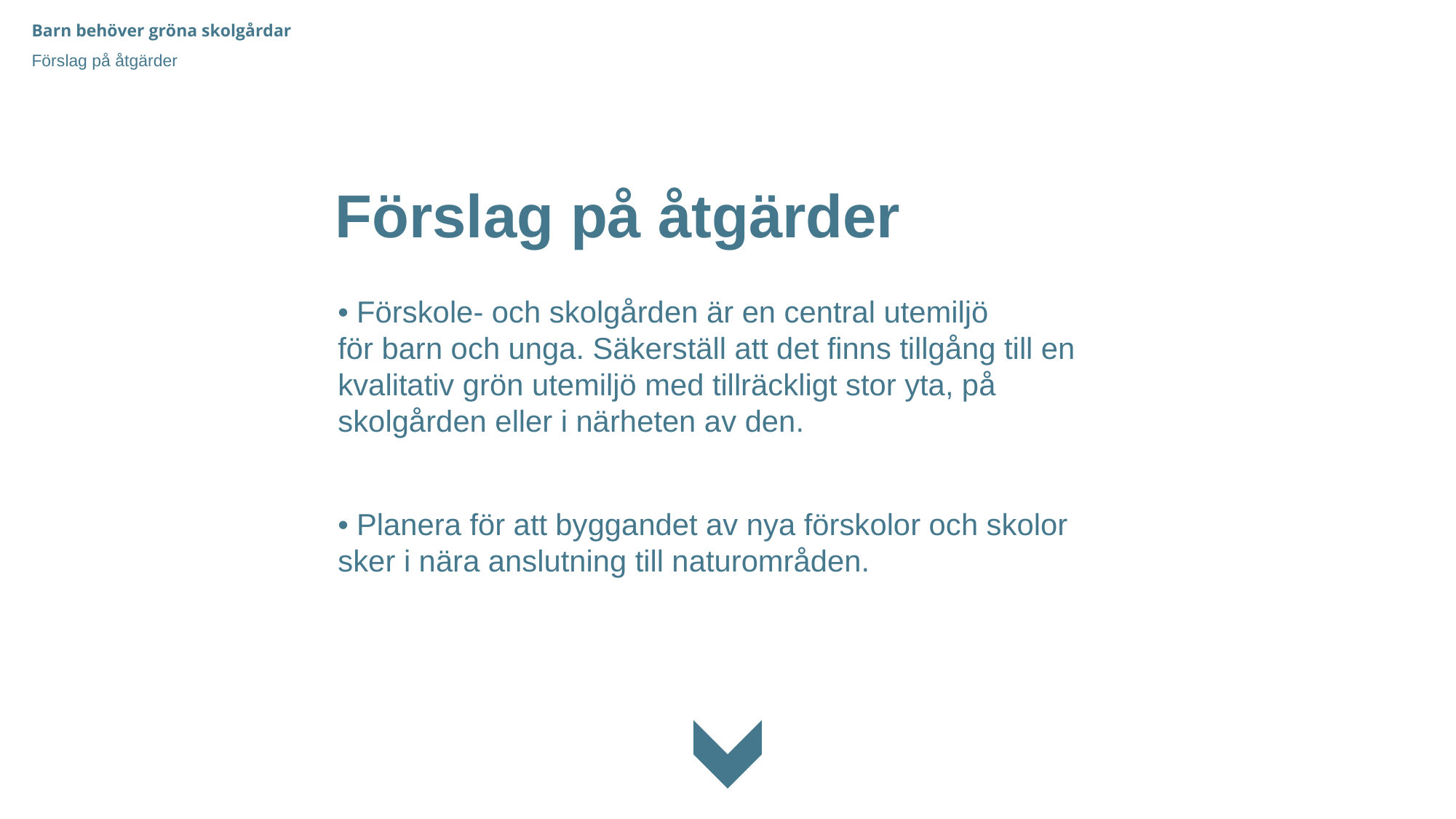

Barn behöver gröna skolgårdar
Förslag på åtgärder
Förslag på åtgärder
• Förskole- och skolgården är en central utemiljö
för barn och unga. Säkerställ att det finns tillgång till en kvalitativ grön utemiljö med tillräckligt stor yta, på skolgården eller i närheten av den.

• Planera för att byggandet av nya förskolor och skolor
sker i nära anslutning till naturområden.